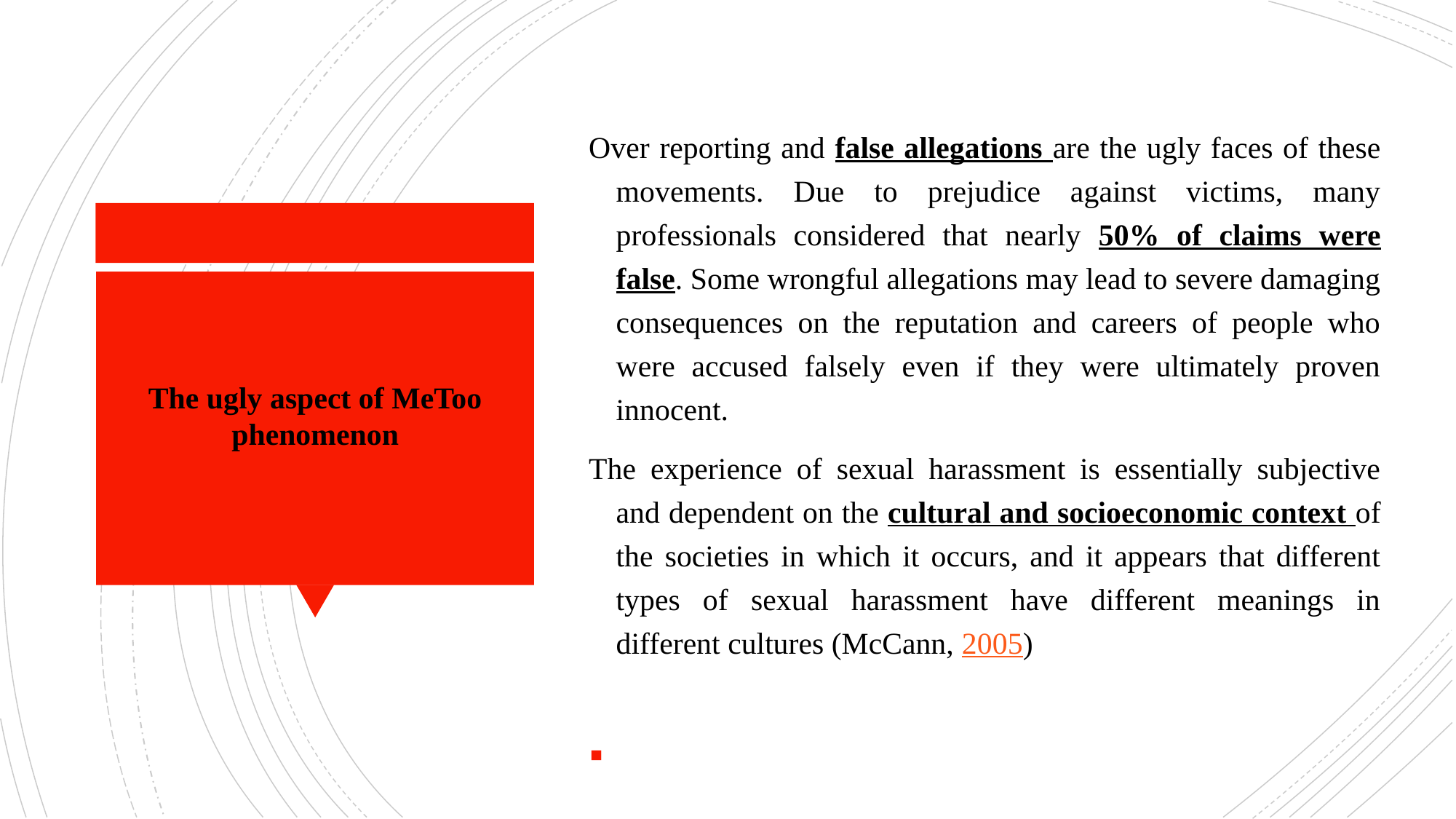

Over reporting and false allegations are the ugly faces of these movements. Due to prejudice against victims, many professionals considered that nearly 50% of claims were false. Some wrongful allegations may lead to severe damaging consequences on the reputation and careers of people who were accused falsely even if they were ultimately proven innocent.
The experience of sexual harassment is essentially subjective and dependent on the cultural and socioeconomic context of the societies in which it occurs, and it appears that different types of sexual harassment have different meanings in different cultures (McCann, 2005)

The ugly aspect of MeToo phenomenon